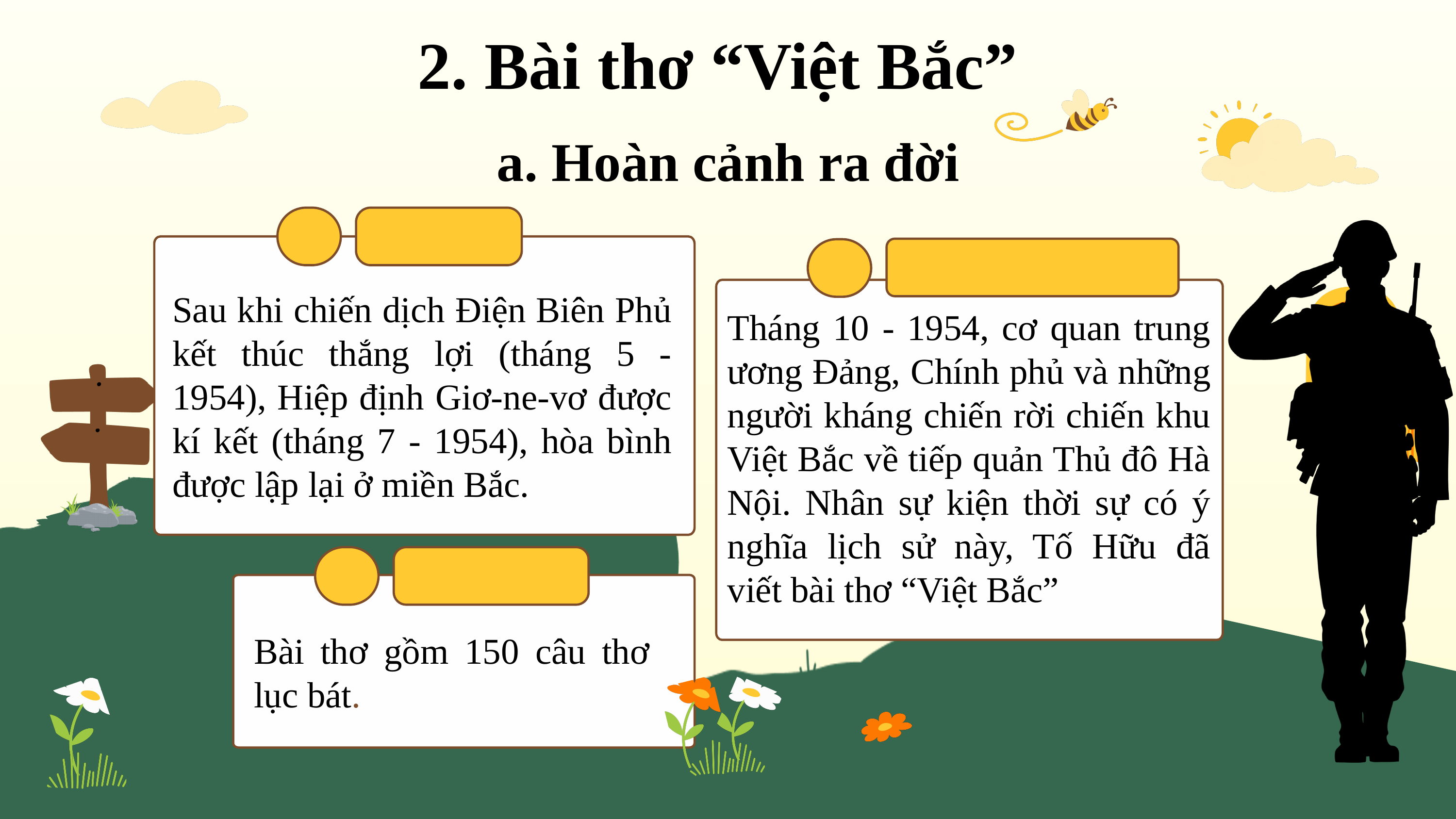

2. Bài thơ “Việt Bắc”

a. Hoàn cảnh ra đời

Sau khi chiến dịch Điện Biên Phủ kết thúc thắng lợi (tháng 5 - 1954), Hiệp định Giơ-ne-vơ được kí kết (tháng 7 - 1954), hòa bình được lập lại ở miền Bắc.

Tháng 10 - 1954, cơ quan trung ương Đảng, Chính phủ và những người kháng chiến rời chiến khu Việt Bắc về tiếp quản Thủ đô Hà Nội. Nhân sự kiện thời sự có ý nghĩa lịch sử này, Tố Hữu đã viết bài thơ “Việt Bắc”

Bài thơ gồm 150 câu thơ lục bát.